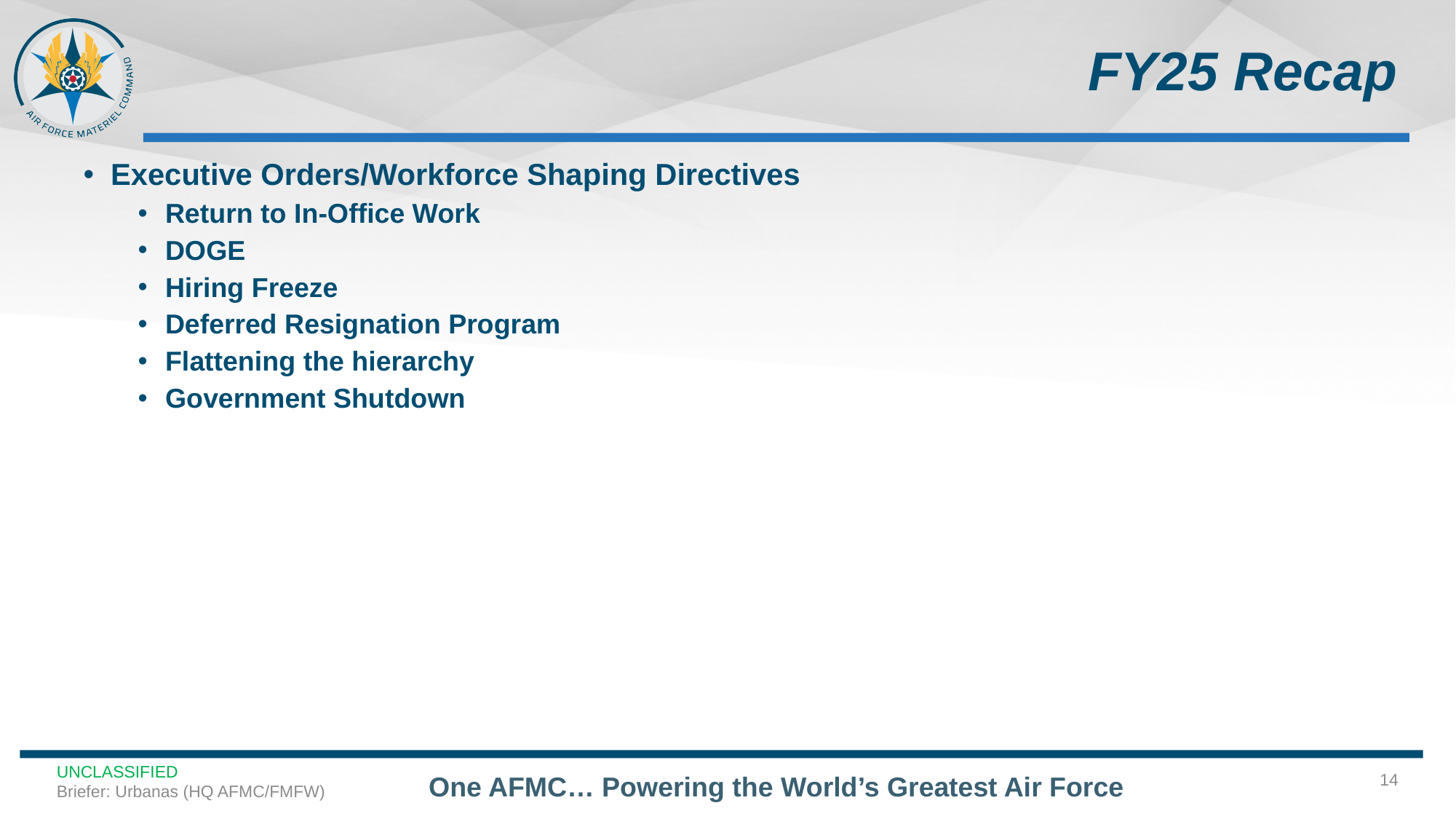

# FY25 Recap
Executive Orders/Workforce Shaping Directives
Return to In-Office Work
DOGE
Hiring Freeze
Deferred Resignation Program
Flattening the hierarchy
Government Shutdown

14
UNCLASSIFIED
Briefer: Urbanas (HQ AFMC/FMFW)